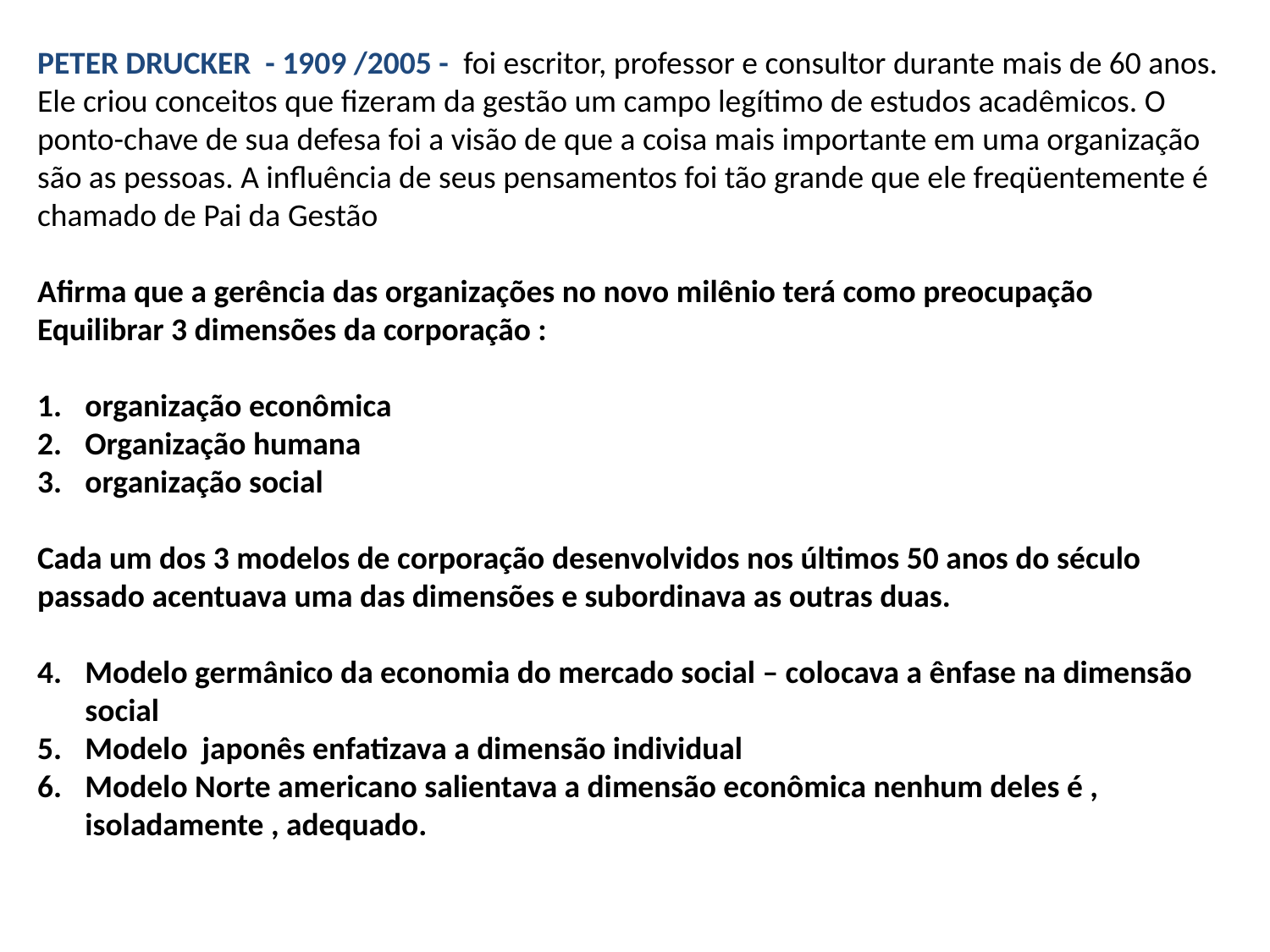

PETER DRUCKER  - 1909 /2005 -  foi escritor, professor e consultor durante mais de 60 anos. Ele criou conceitos que fizeram da gestão um campo legítimo de estudos acadêmicos. O ponto-chave de sua defesa foi a visão de que a coisa mais importante em uma organização são as pessoas. A influência de seus pensamentos foi tão grande que ele freqüentemente é chamado de Pai da Gestão

Afirma que a gerência das organizações no novo milênio terá como preocupação
Equilibrar 3 dimensões da corporação :

organização econômica
Organização humana
organização social

Cada um dos 3 modelos de corporação desenvolvidos nos últimos 50 anos do século passado acentuava uma das dimensões e subordinava as outras duas.

Modelo germânico da economia do mercado social – colocava a ênfase na dimensão social
Modelo  japonês enfatizava a dimensão individual
Modelo Norte americano salientava a dimensão econômica nenhum deles é , isoladamente , adequado.